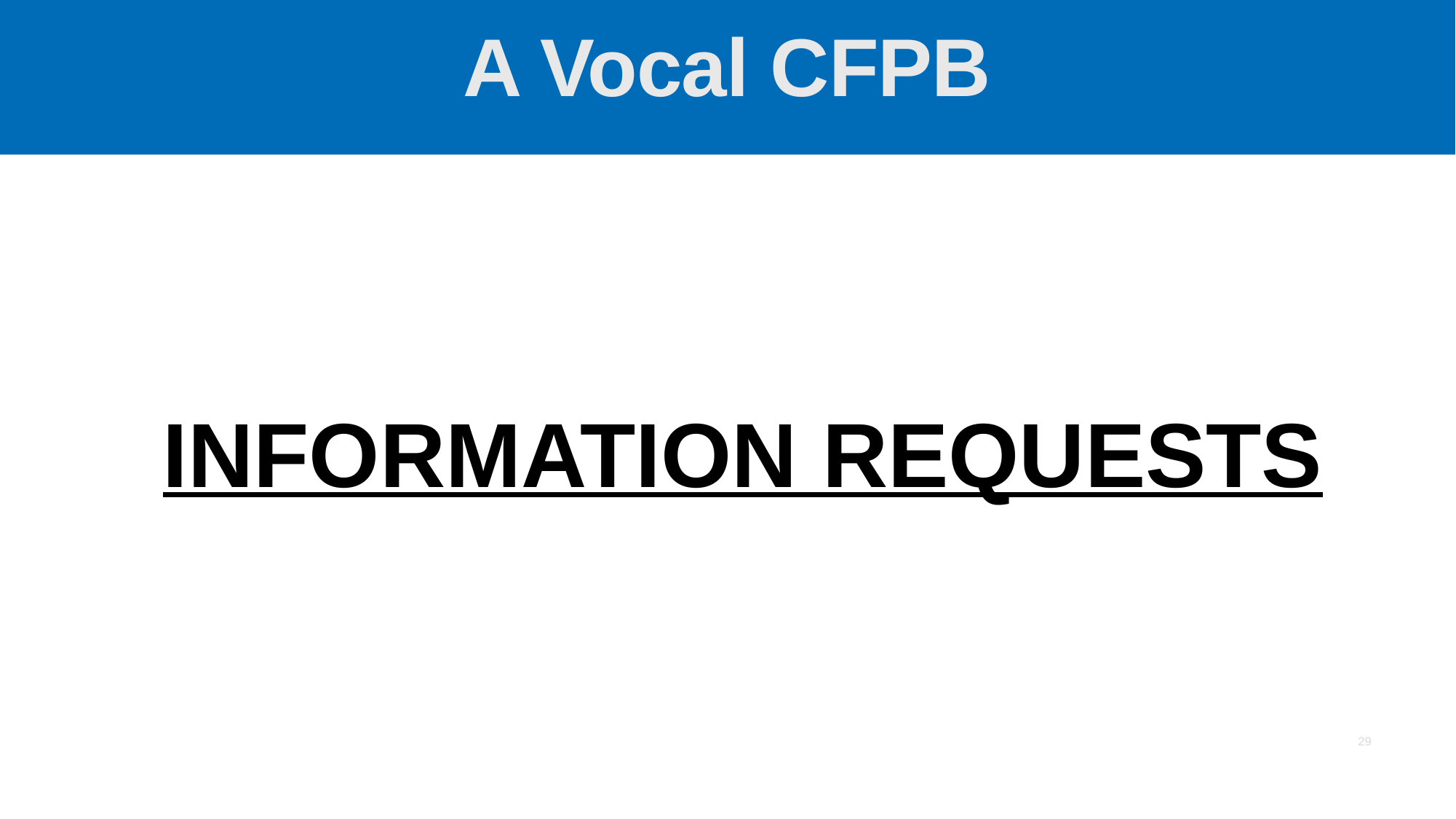

# A Vocal CFPB

INFORMATION REQUESTS

29